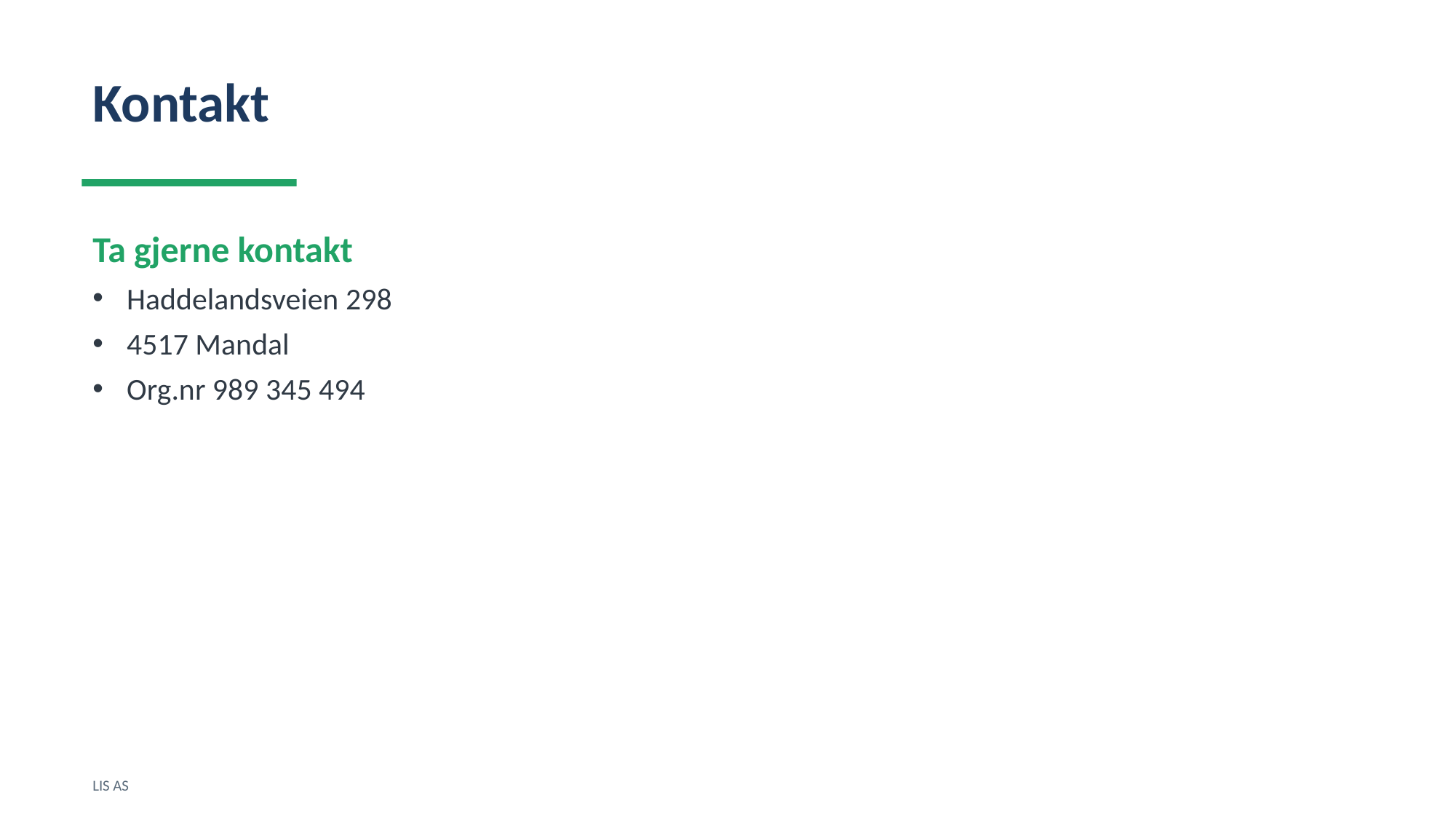

Kontakt

Ta gjerne kontakt
Haddelandsveien 298
4517 Mandal
Org.nr 989 345 494
LIS AS